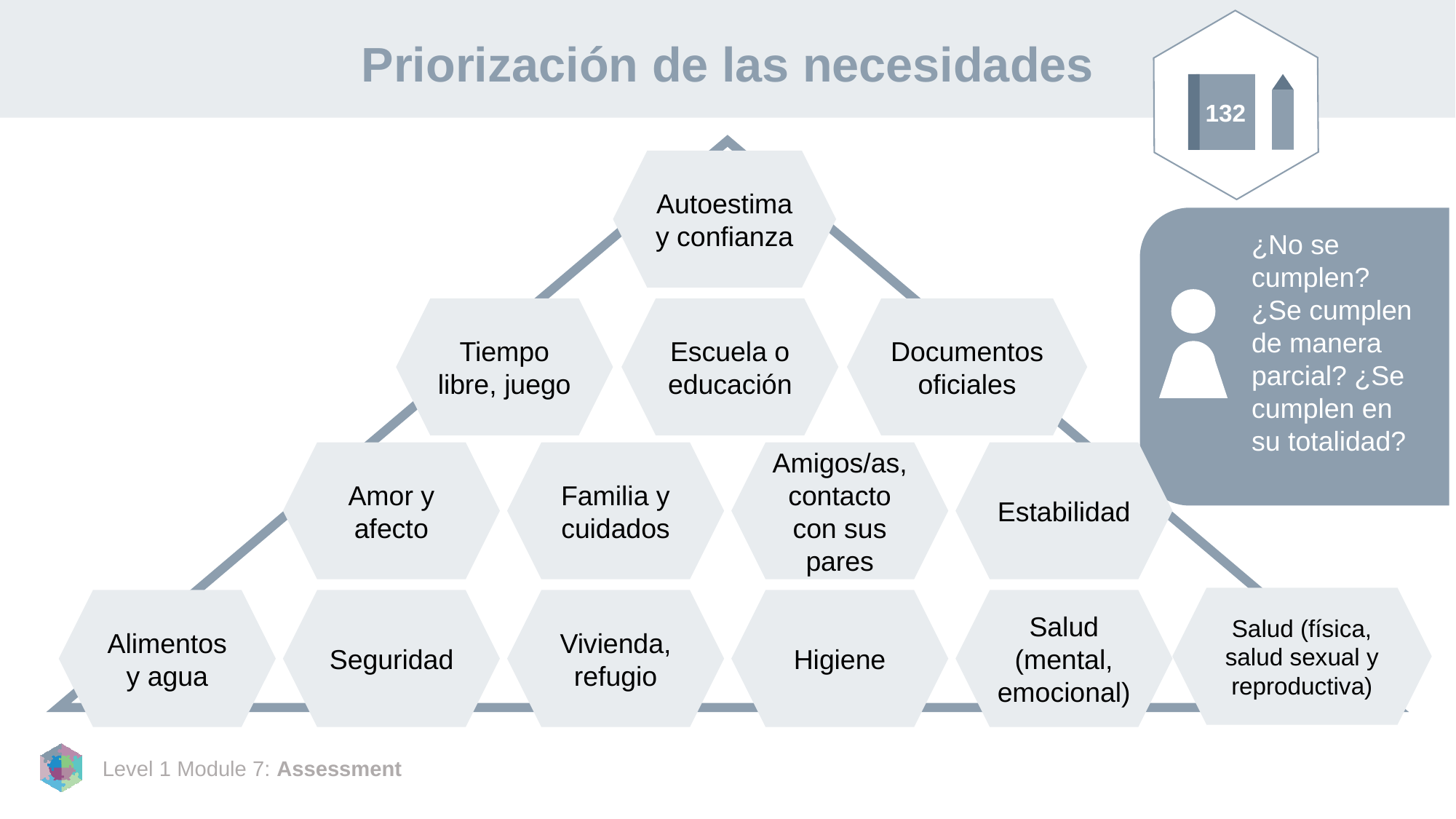

# Priorización de las necesidades

132

Autoestima y confianza

¿No se cumplen?
¿Se cumplen de manera parcial? ¿Se cumplen en su totalidad?

Tiempo libre, juego
Escuela o educación
Documentos oficiales
Amor y afecto
Familia y cuidados
Amigos/as, contacto con sus pares
Estabilidad
Salud (física, salud sexual y reproductiva)
Alimentos y agua
Seguridad
Vivienda, refugio
Higiene
Salud (mental, emocional)